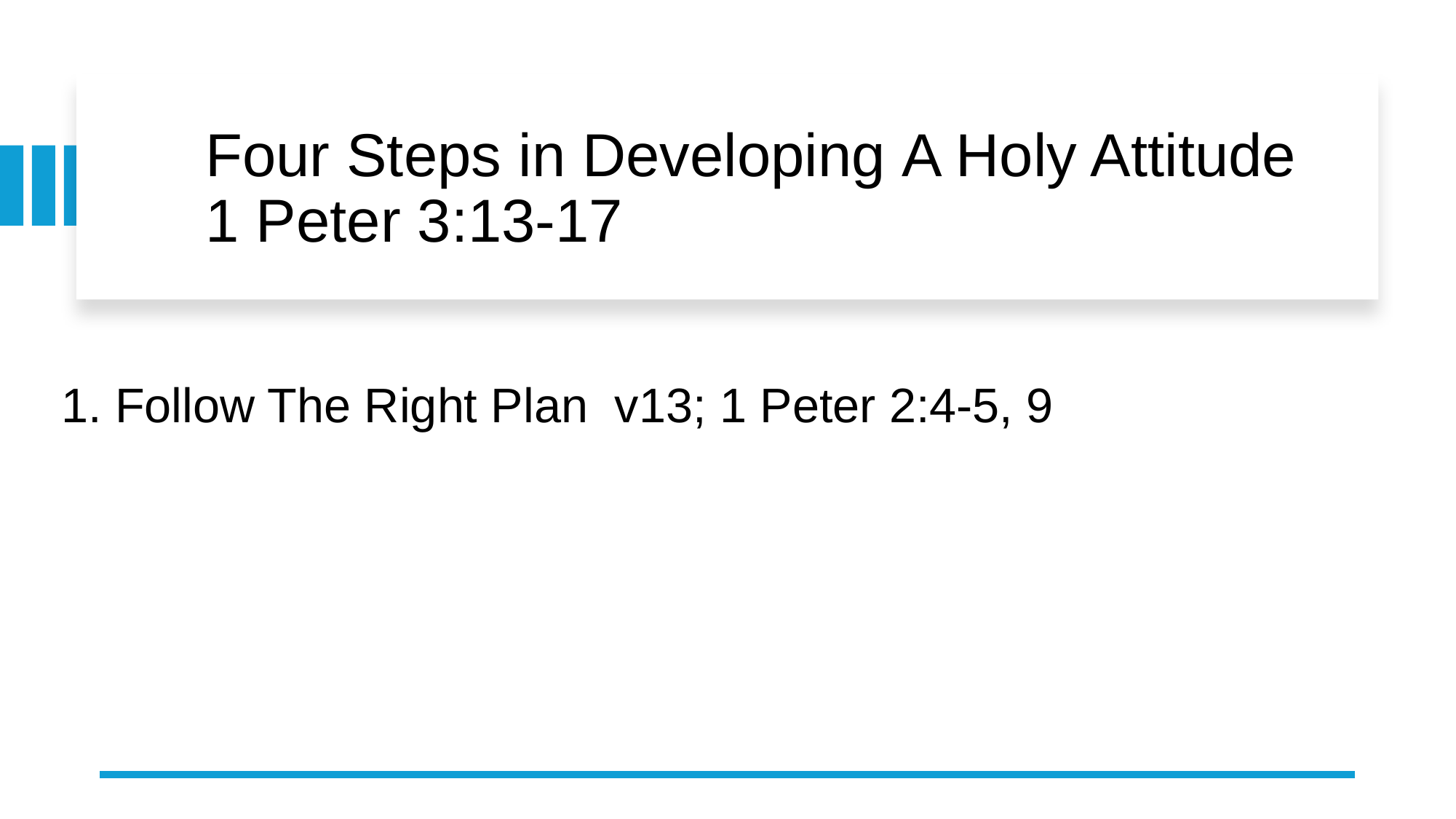

# Four Steps in Developing A Holy Attitude  1 Peter 3:13-17

1. Follow The Right Plan  v13; 1 Peter 2:4-5, 9